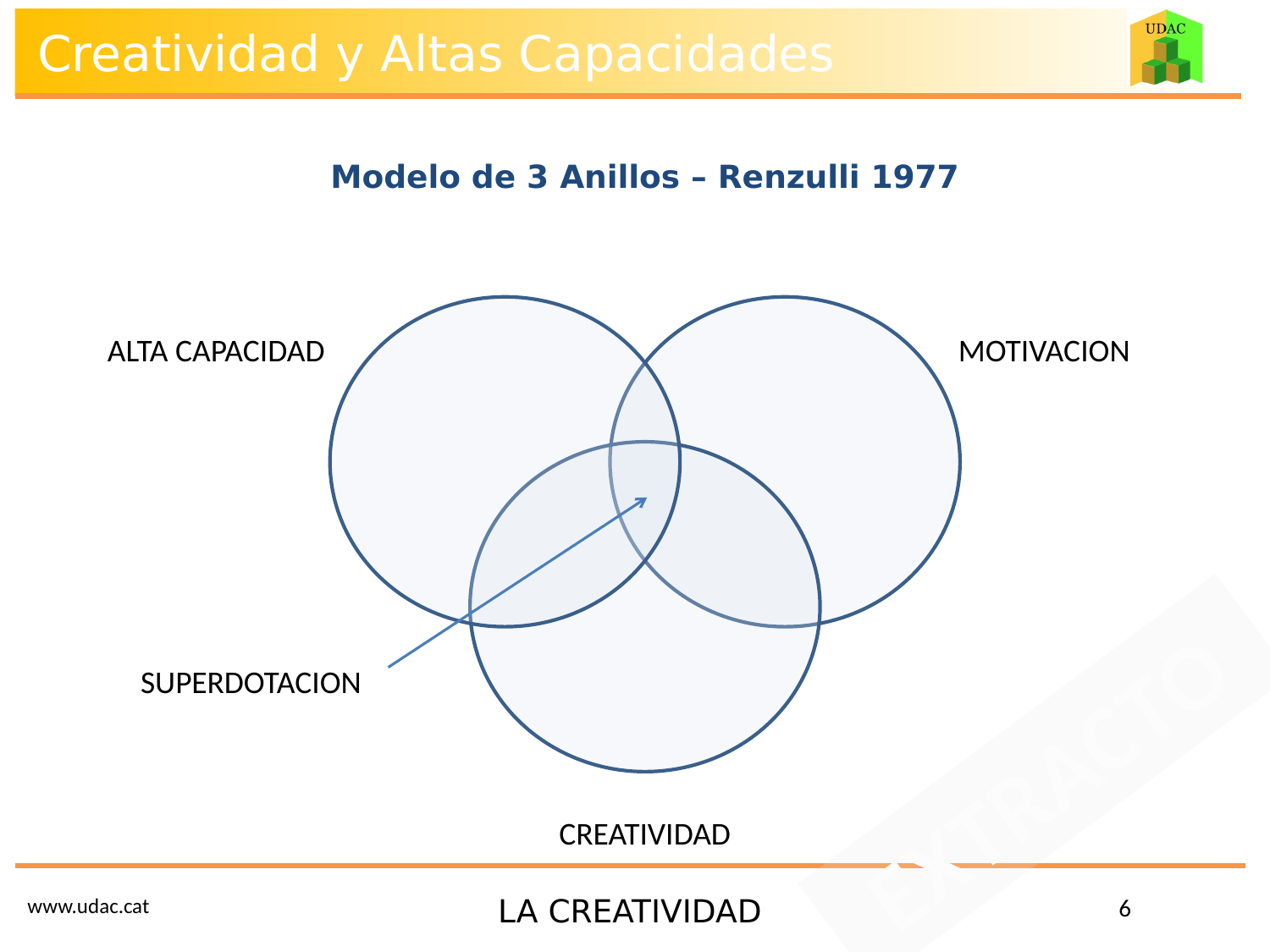

Creatividad y Altas Capacidades
Modelo de 3 Anillos – Renzulli 1977

ALTA CAPACIDAD
MOTIVACION

CREATIVIDAD
SUPERDOTACION
EXTRACTO